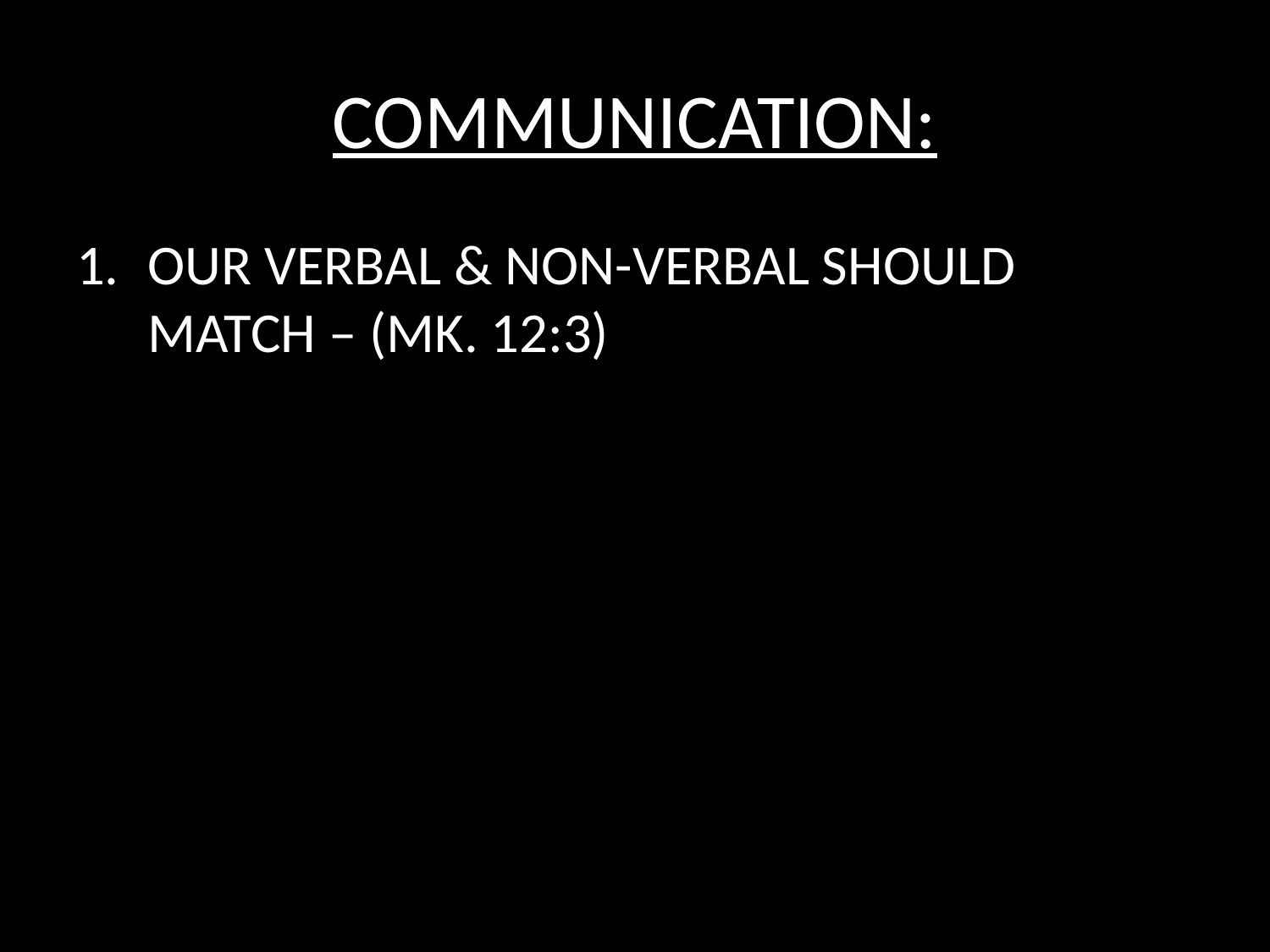

# COMMUNICATION:
OUR VERBAL & NON-VERBAL SHOULD MATCH – (MK. 12:3)